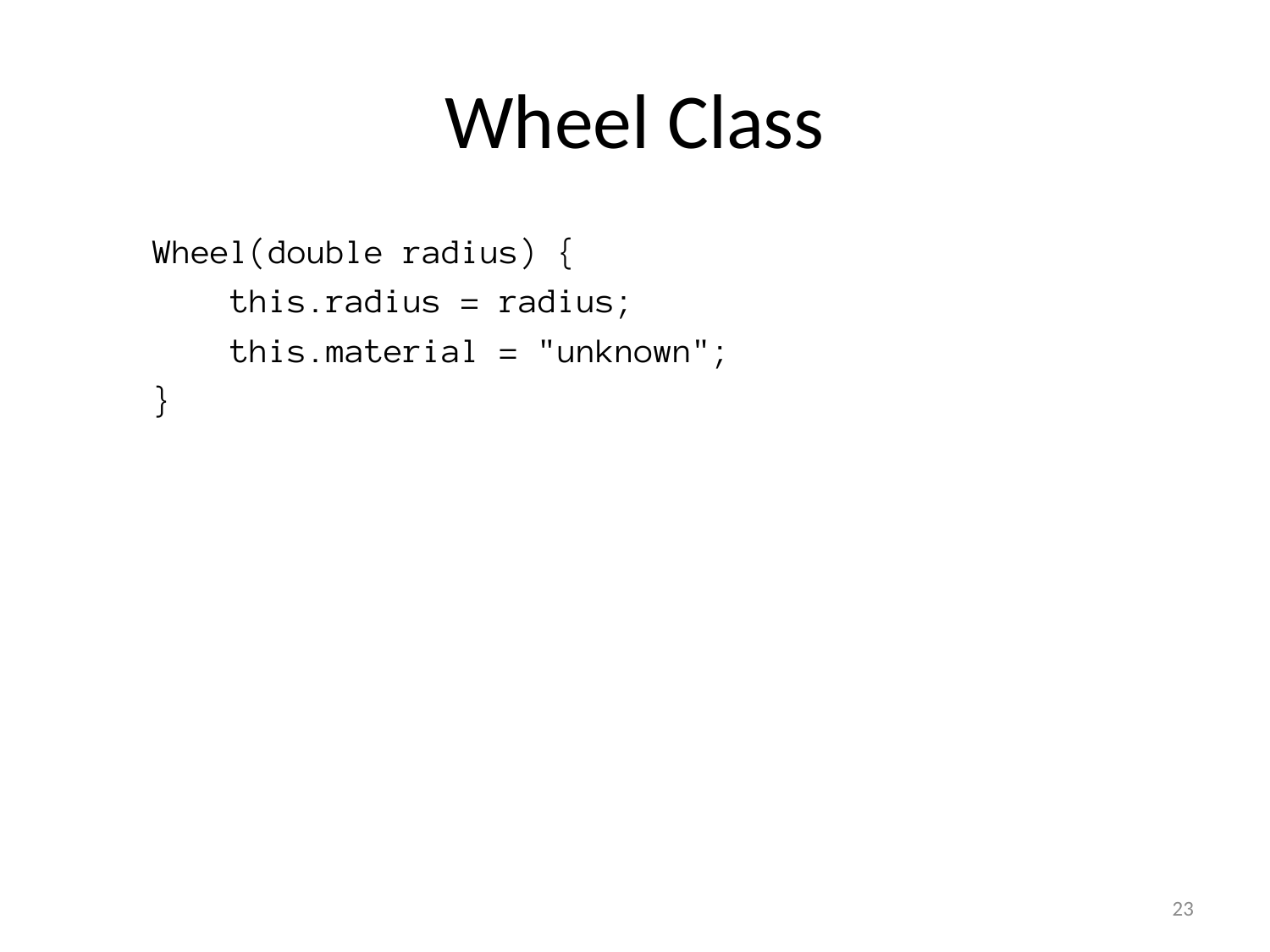

# Wheel Class
    Wheel(double radius) {
        this.radius = radius;
        this.material = "unknown";
    }

23